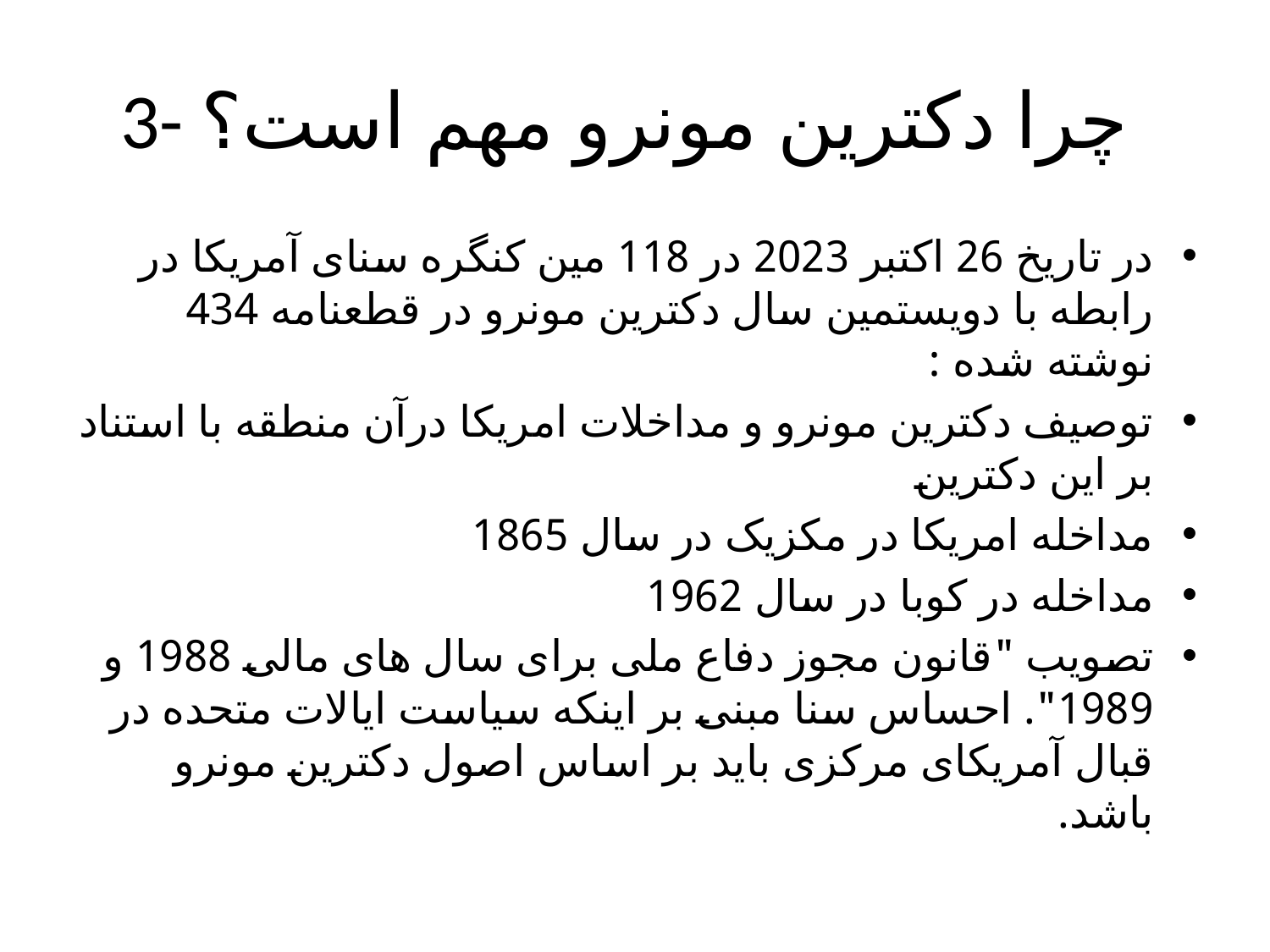

# 3- چرا دکترین مونرو مهم است؟
در تاریخ 26 اکتبر 2023 در 118 مین کنگره سنای آمریکا در رابطه با دویستمین سال دکترین مونرو در قطعنامه 434 نوشته شده :
توصیف دکترین مونرو و مداخلات امریکا درآن منطقه با استناد بر این دکترین
مداخله امریکا در مکزیک در سال 1865
مداخله در کوبا در سال 1962
تصویب "قانون مجوز دفاع ملی برای سال های مالی 1988 و 1989". احساس سنا مبنی بر اینکه سیاست ایالات متحده در قبال آمریکای مرکزی باید بر اساس اصول دکترین مونرو باشد.